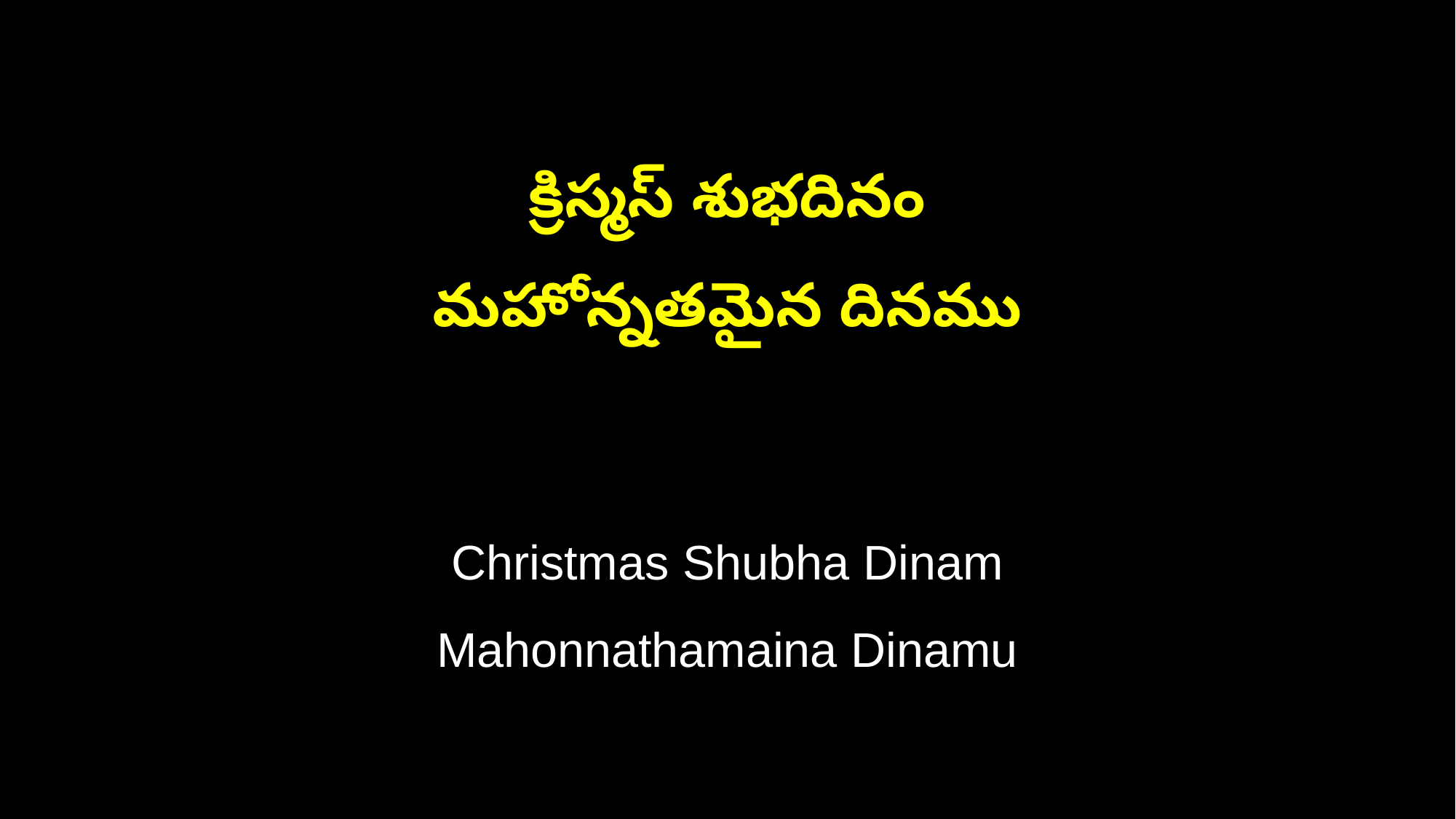

క్రిస్మస్ శుభదినం
మహోన్నతమైన దినము
Christmas Shubha Dinam
Mahonnathamaina Dinamu